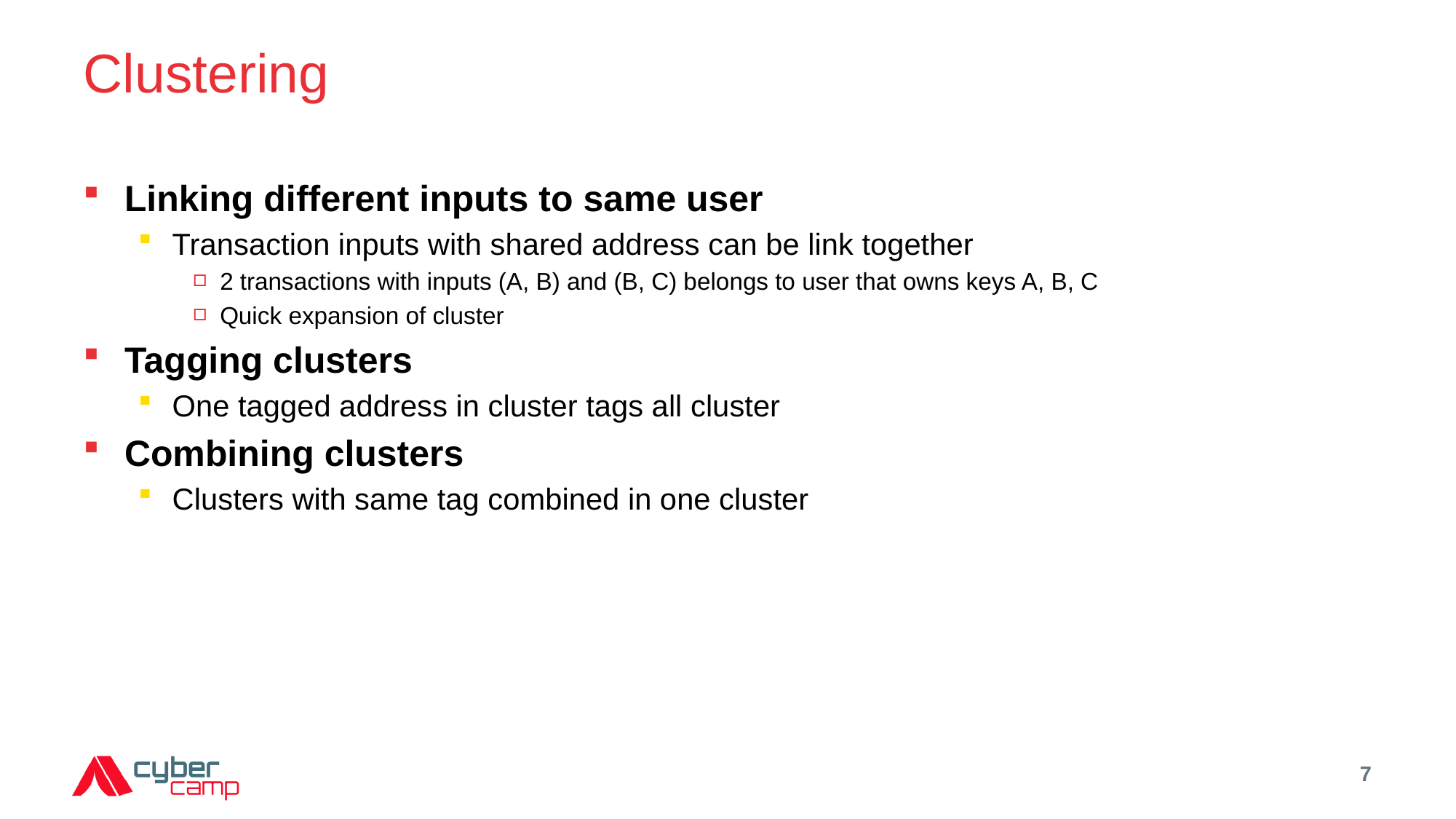

# Clustering
Linking different inputs to same user
Transaction inputs with shared address can be link together
2 transactions with inputs (A, B) and (B, C) belongs to user that owns keys A, B, C
Quick expansion of cluster
Tagging clusters
One tagged address in cluster tags all cluster
Combining clusters
Clusters with same tag combined in one cluster

7